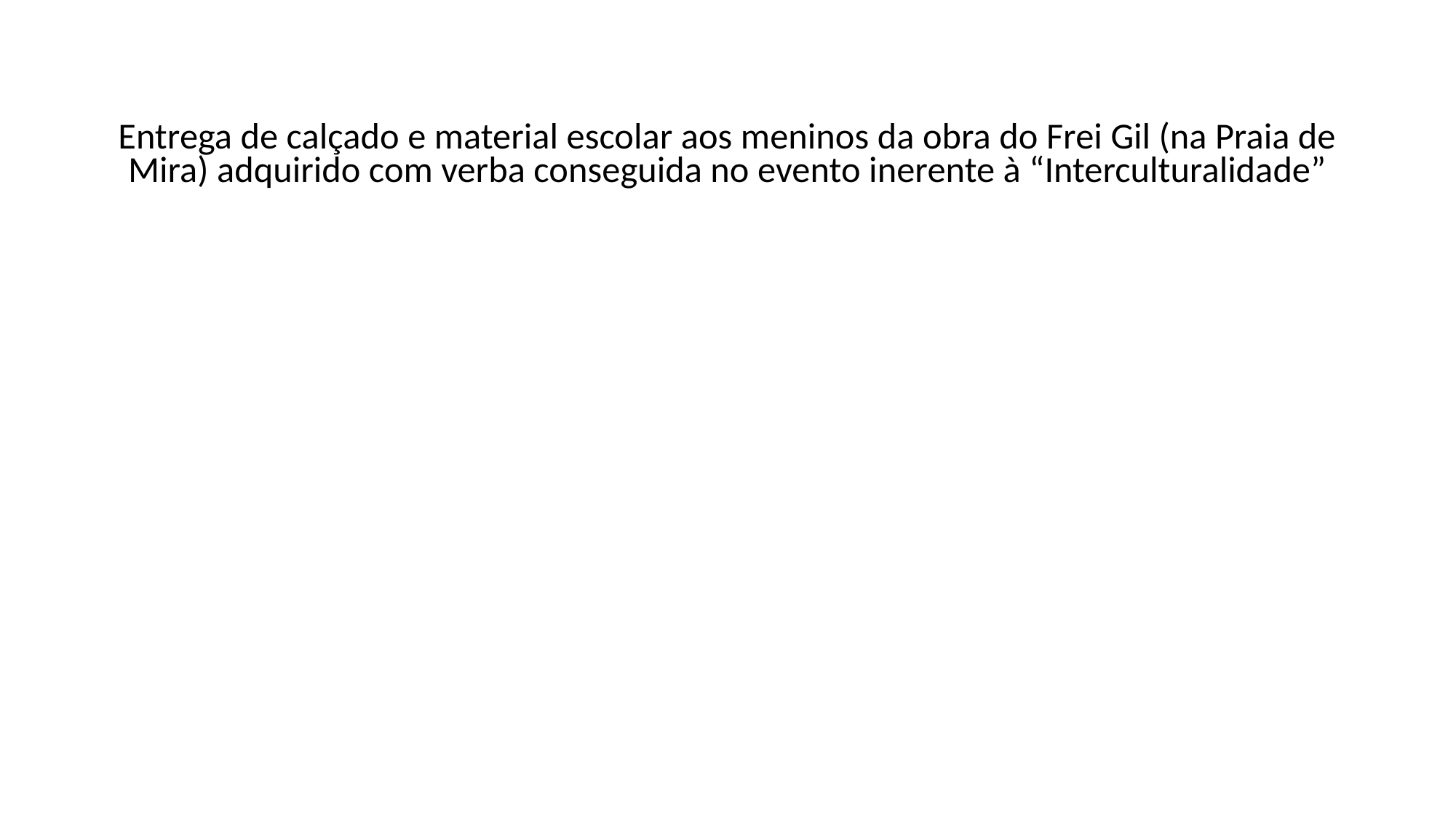

# Entrega de calçado e material escolar aos meninos da obra do Frei Gil (na Praia de Mira) adquirido com verba conseguida no evento inerente à “Interculturalidade”